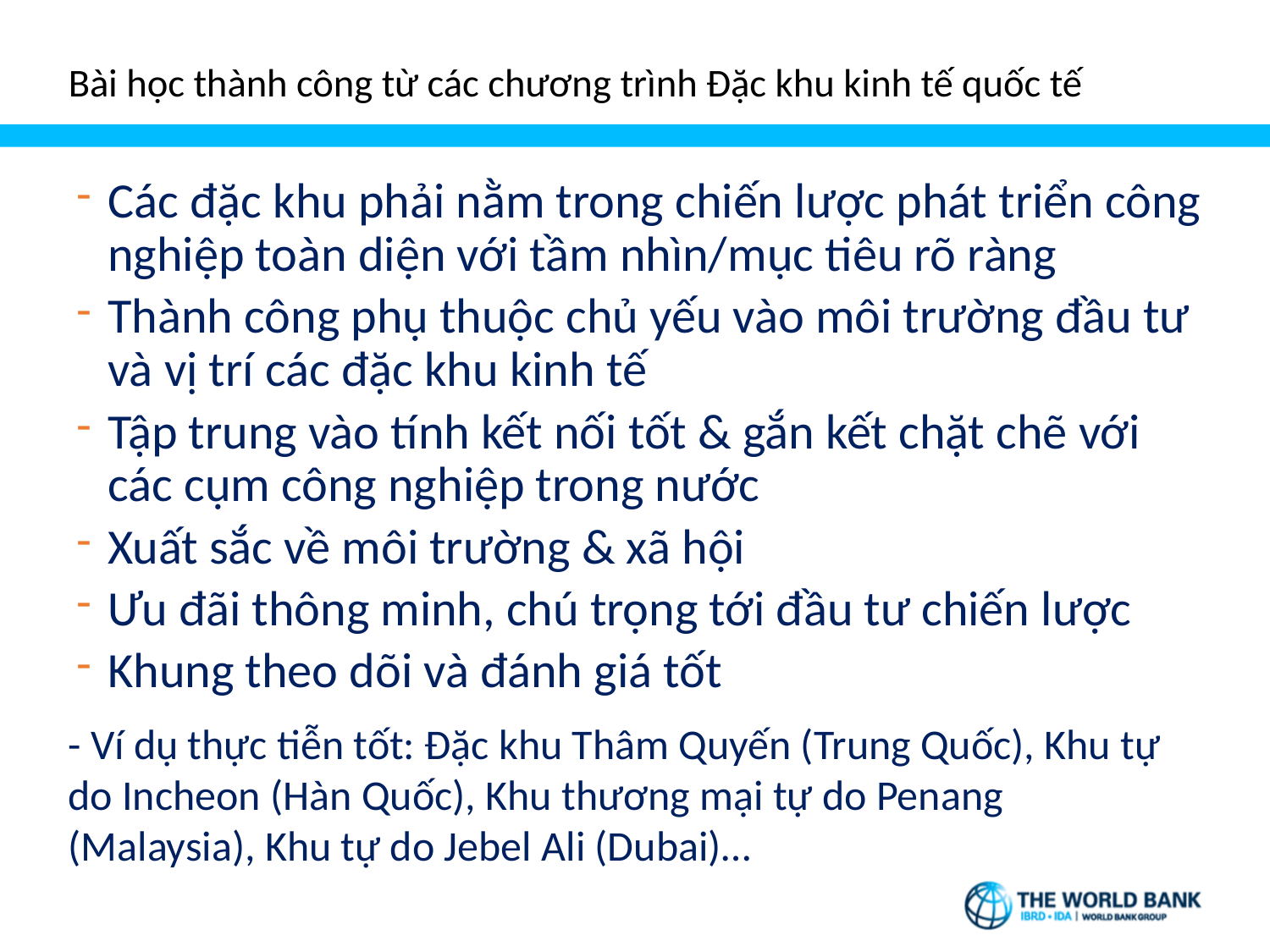

# Bài học thành công từ các chương trình Đặc khu kinh tế quốc tế
Các đặc khu phải nằm trong chiến lược phát triển công nghiệp toàn diện với tầm nhìn/mục tiêu rõ ràng
Thành công phụ thuộc chủ yếu vào môi trường đầu tư và vị trí các đặc khu kinh tế
Tập trung vào tính kết nối tốt & gắn kết chặt chẽ với các cụm công nghiệp trong nước
Xuất sắc về môi trường & xã hội
Ưu đãi thông minh, chú trọng tới đầu tư chiến lược
Khung theo dõi và đánh giá tốt

- Ví dụ thực tiễn tốt: Đặc khu Thâm Quyến (Trung Quốc), Khu tự do Incheon (Hàn Quốc), Khu thương mại tự do Penang (Malaysia), Khu tự do Jebel Ali (Dubai)…